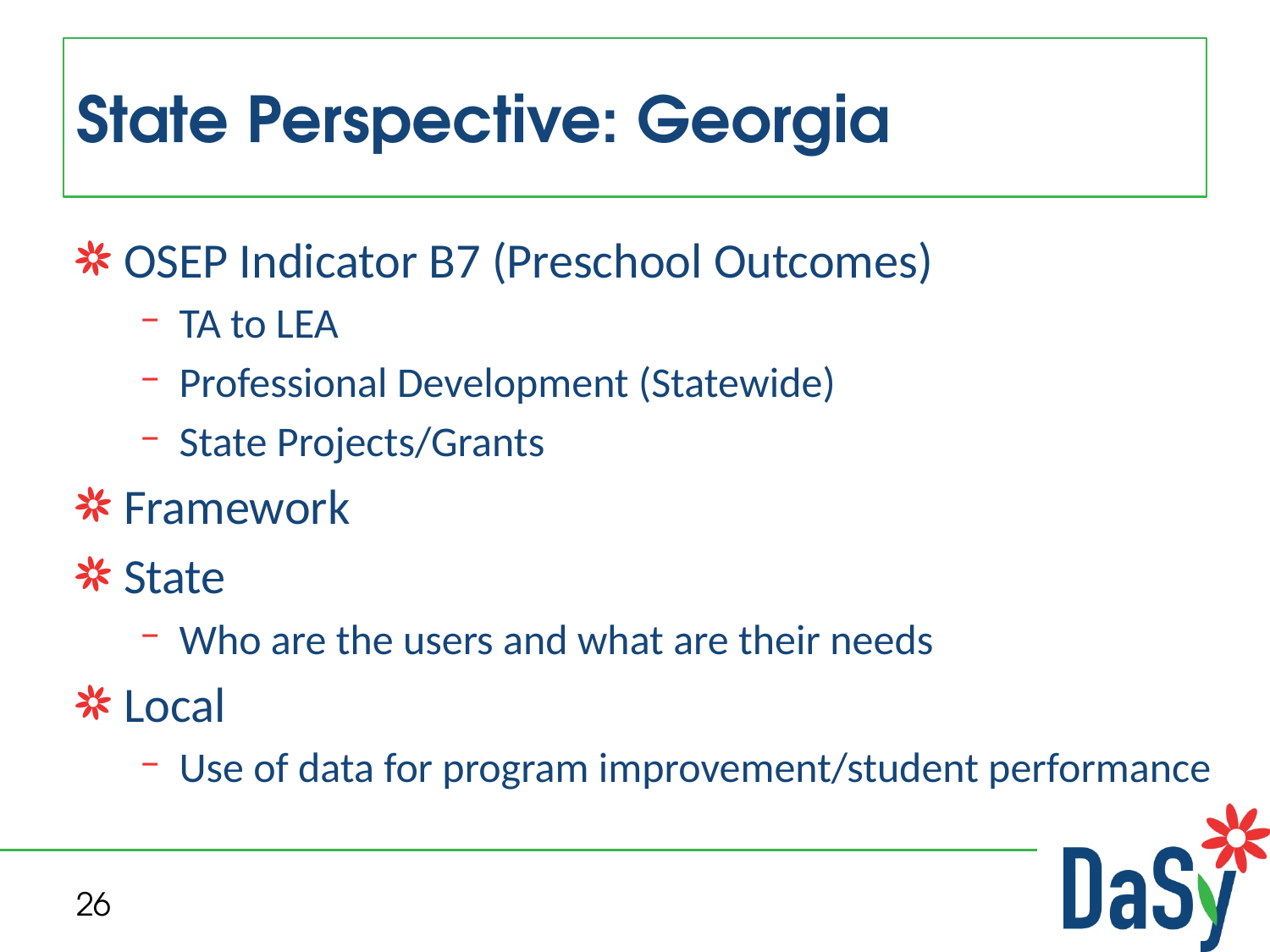

# State Perspective: Georgia
OSEP Indicator B7 (Preschool Outcomes)
TA to LEA
Professional Development (Statewide)
State Projects/Grants
Framework
State
Who are the users and what are their needs
Local
Use of data for program improvement/student performance
26